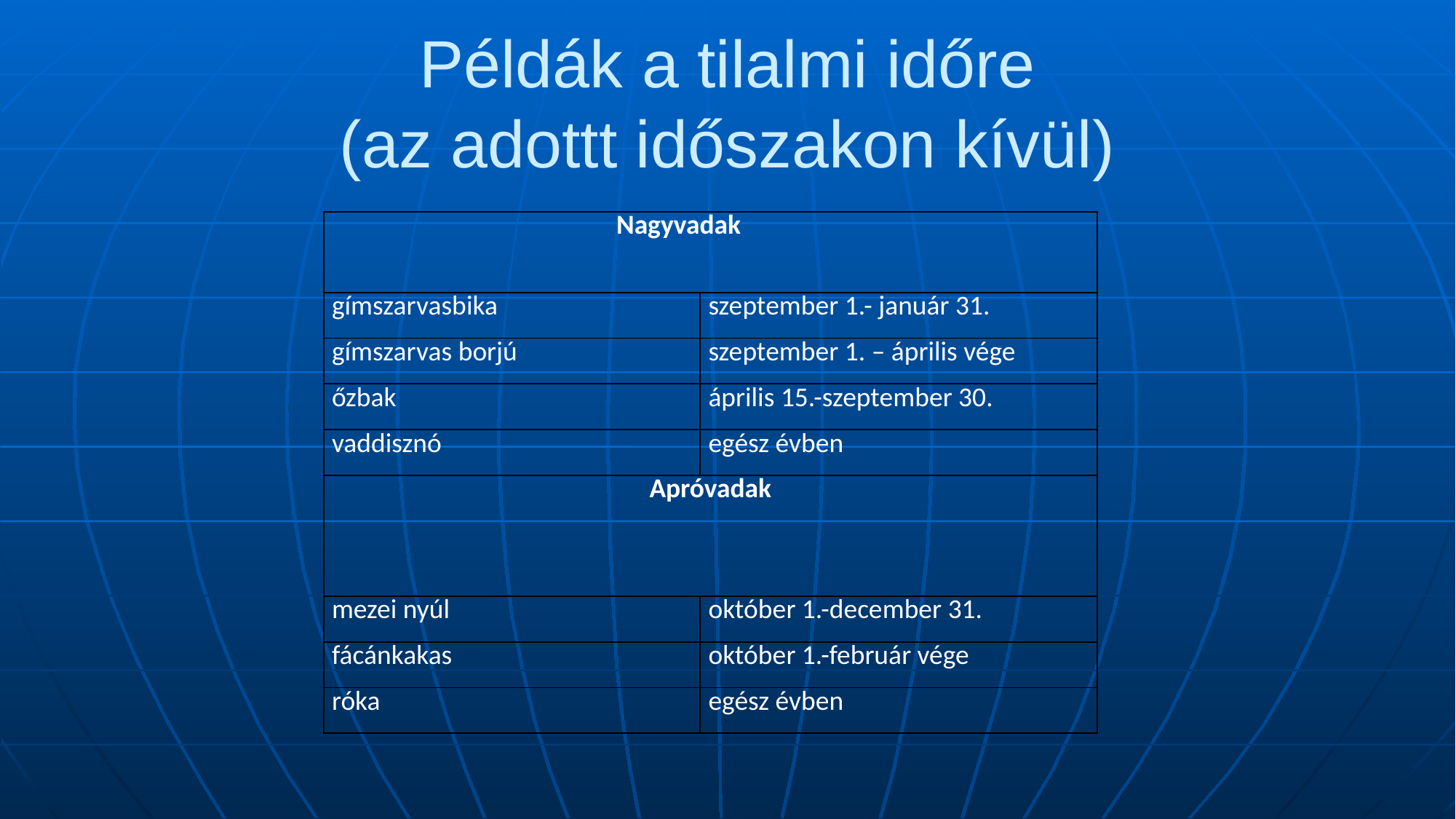

# Példák a tilalmi időre (az adottt időszakon kívül)
| Nagyvadak |  |
| --- | --- |
| gímszarvasbika | szeptember 1.- január 31. |
| gímszarvas borjú | szeptember 1. – április vége |
| őzbak | április 15.-szeptember 30. |
| vaddisznó | egész évben |
| Apróvadak |  |
| mezei nyúl | október 1.-december 31. |
| fácánkakas | október 1.-február vége |
| róka | egész évben |